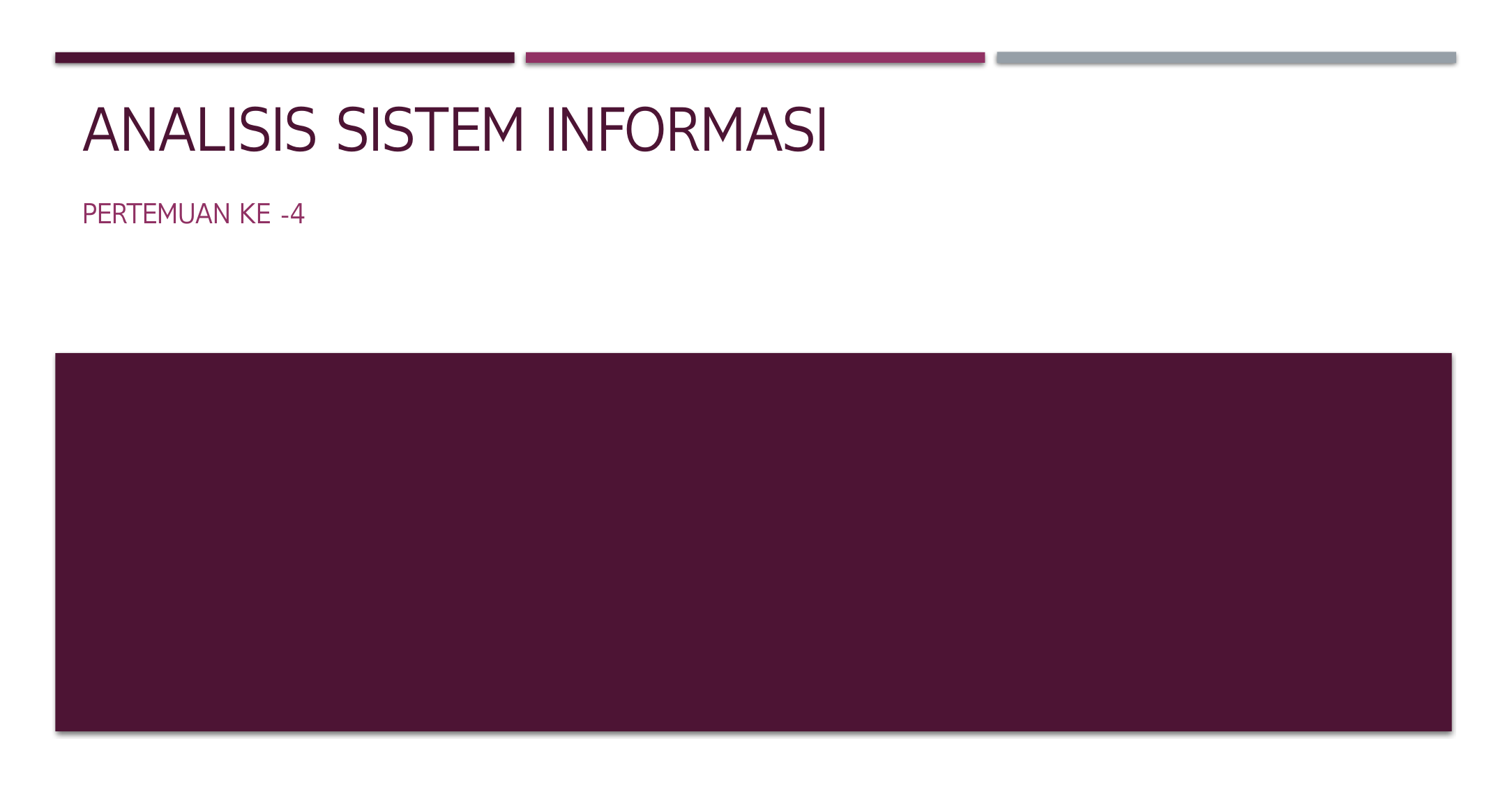

# analisis sistem informasi
Pertemuan ke -4